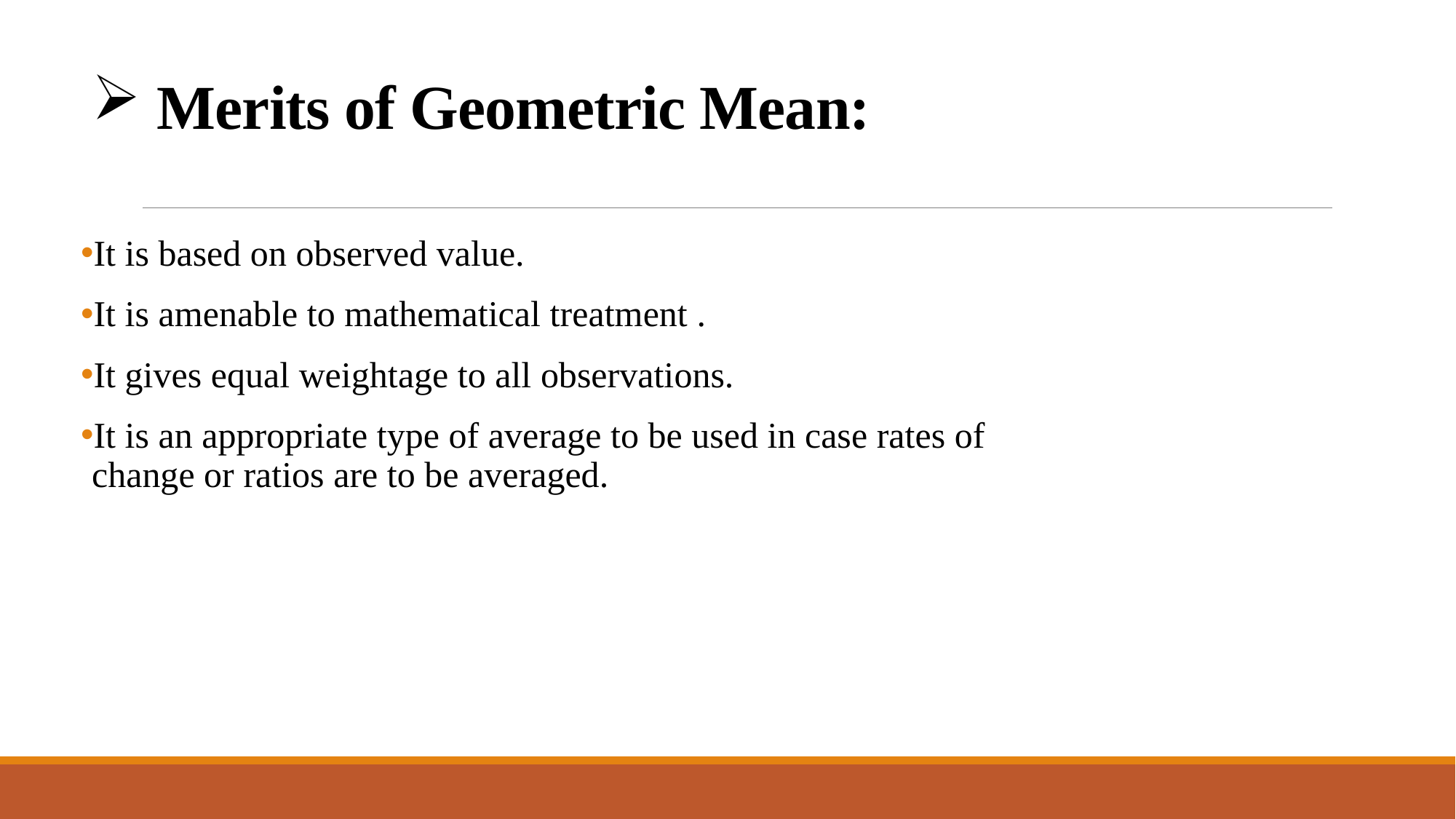

# Merits of Geometric Mean:

It is based on observed value.
It is amenable to mathematical treatment .
It gives equal weightage to all observations.
It is an appropriate type of average to be used in case rates of change or ratios are to be averaged.